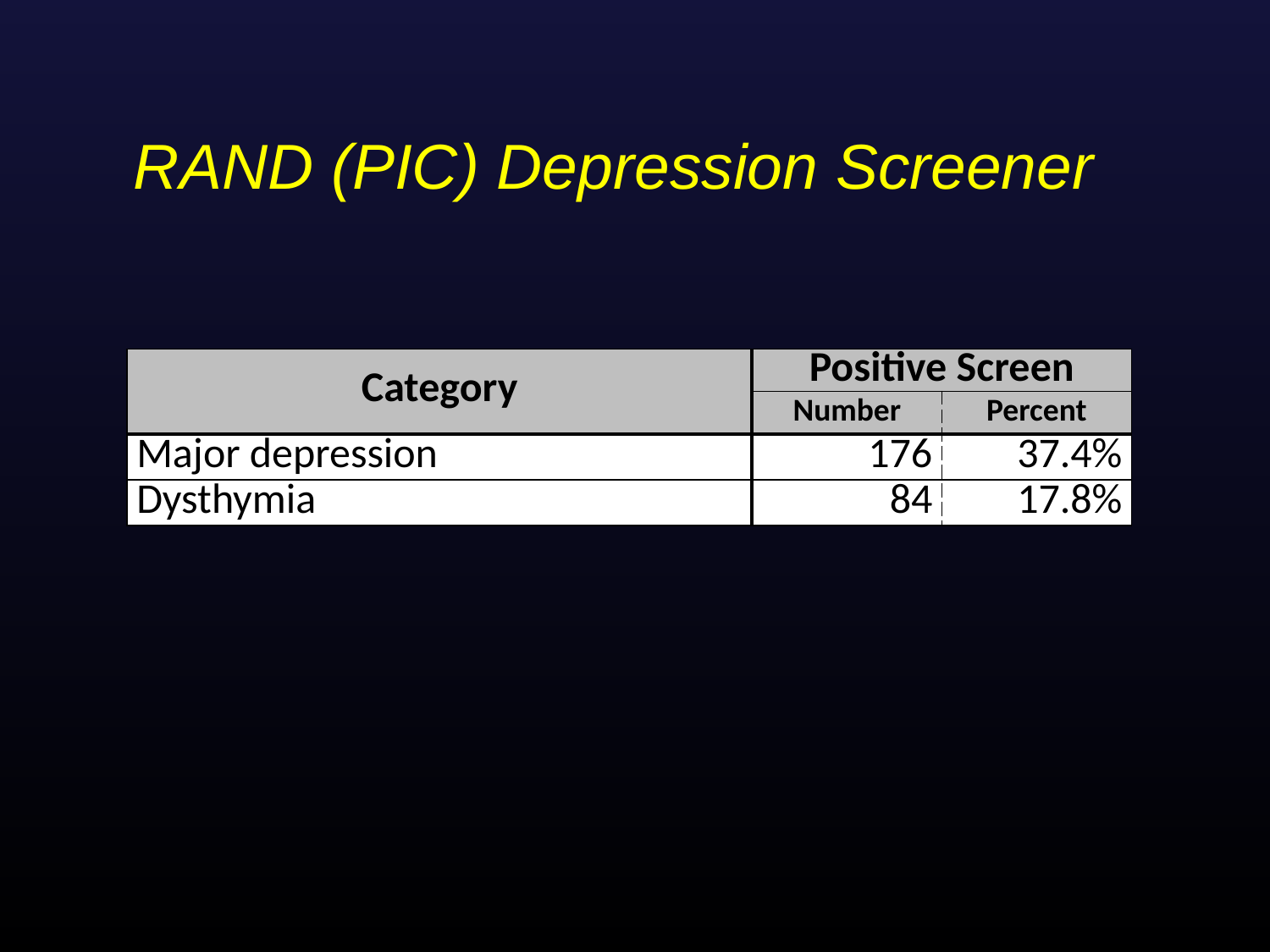

# RAND (PIC) Depression Screener
| Category | Positive Screen |  |
| --- | --- | --- |
|  | Number | Percent |
| Major depression | 176 | 37.4% |
| Dysthymia | 84 | 17.8% |